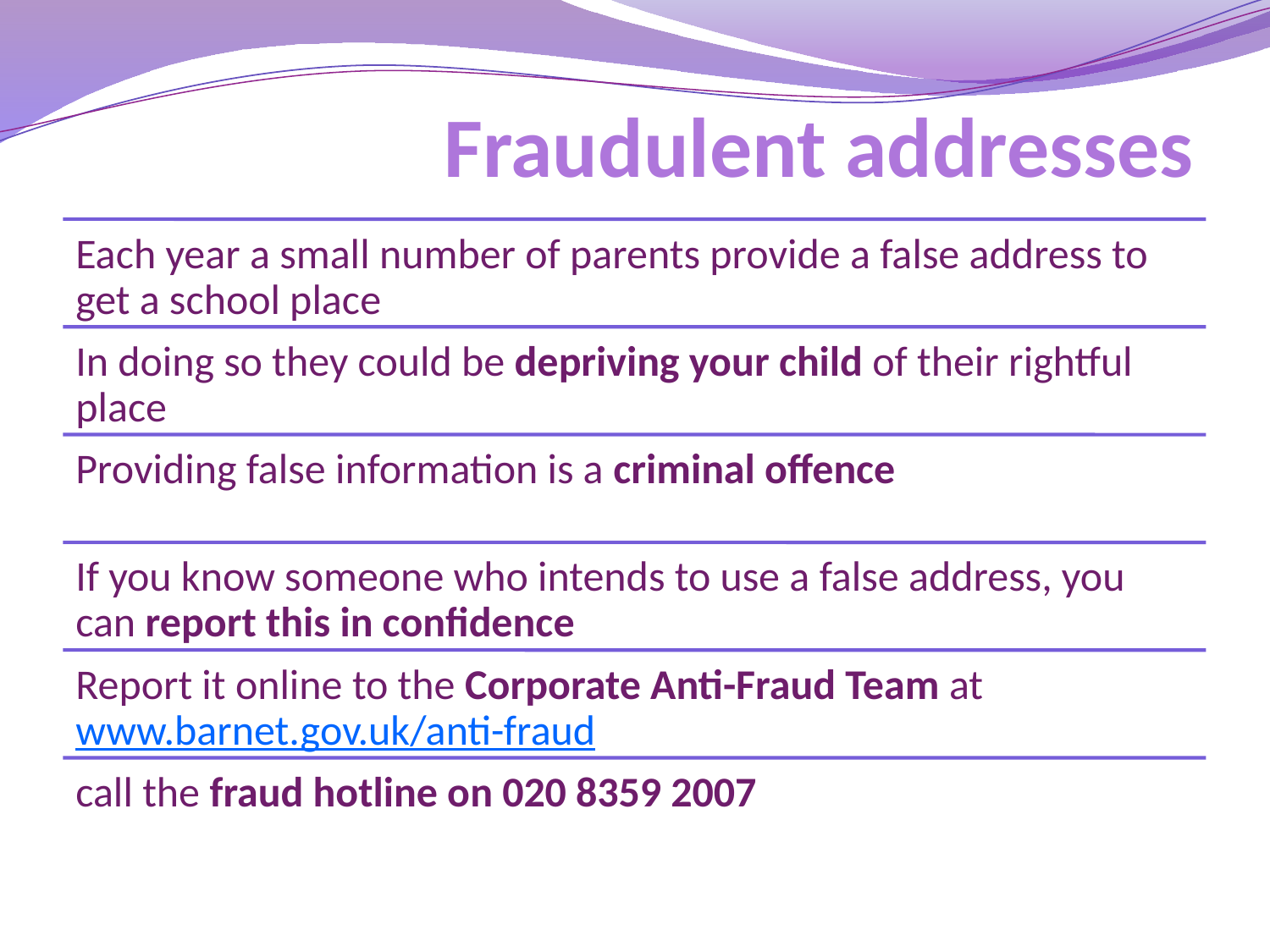

# Fraudulent addresses
Each year a small number of parents provide a false address to get a school place
In doing so they could be depriving your child of their rightful place
Providing false information is a criminal offence
If you know someone who intends to use a false address, you can report this in confidence
Report it online to the Corporate Anti-Fraud Team at www.barnet.gov.uk/anti-fraud
call the fraud hotline on 020 8359 2007